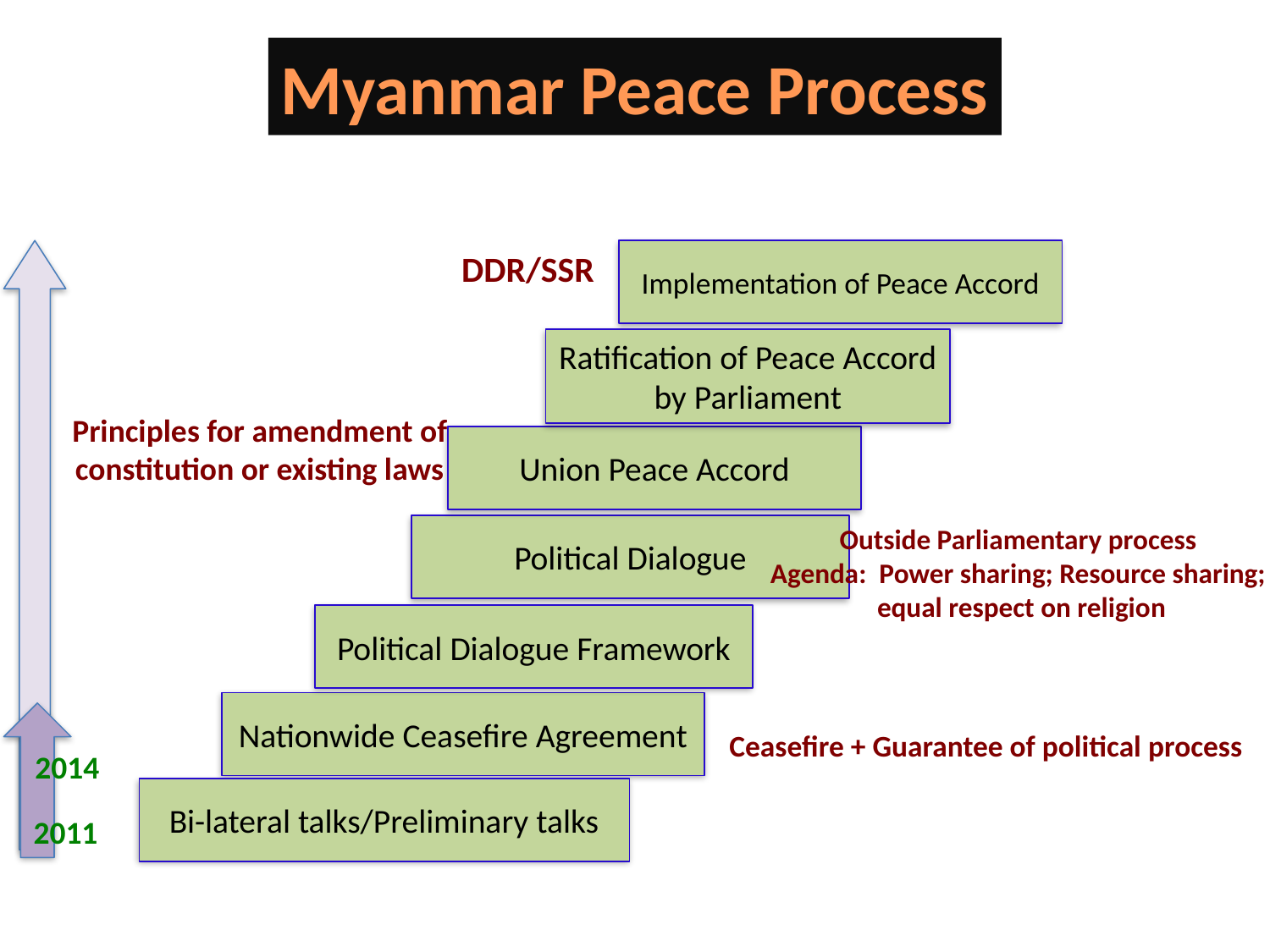

Myanmar Peace Process

DDR/SSR
Implementation of Peace Accord
Ratification of Peace Accord by Parliament
Principles for amendment of constitution or existing laws
Union Peace Accord
Outside Parliamentary process
Agenda:  Power sharing; Resource sharing;
 equal respect on religion
Political Dialogue
Political Dialogue Framework
Nationwide Ceasefire Agreement

Ceasefire + Guarantee of political process
2014
Bi-lateral talks/Preliminary talks
2011